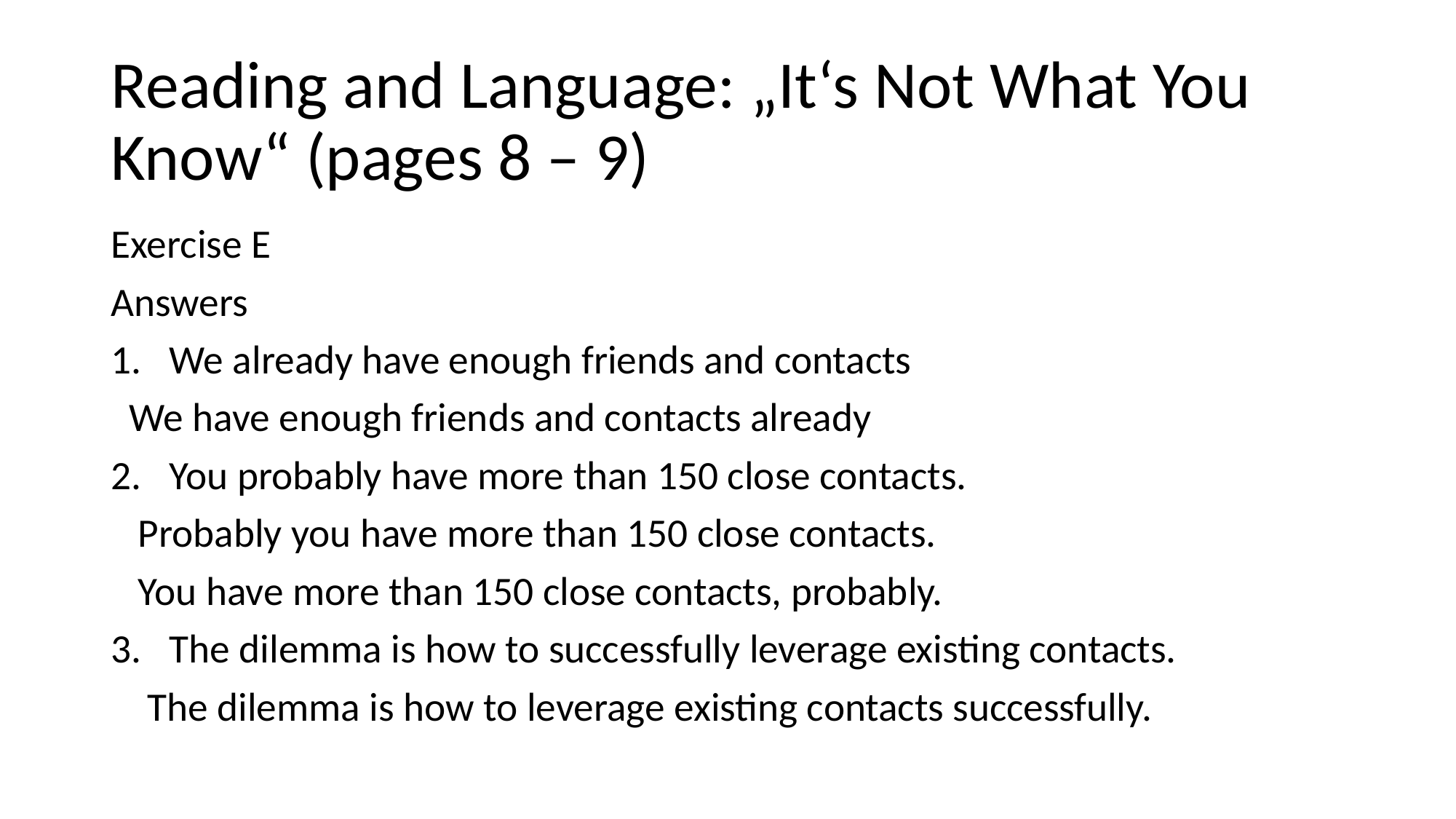

# Reading and Language: „It‘s Not What You Know“ (pages 8 – 9)
Exercise E
Answers
We already have enough friends and contacts
  We have enough friends and contacts already
You probably have more than 150 close contacts.
   Probably you have more than 150 close contacts.
   You have more than 150 close contacts, probably.
The dilemma is how to successfully leverage existing contacts.
    The dilemma is how to leverage existing contacts successfully.